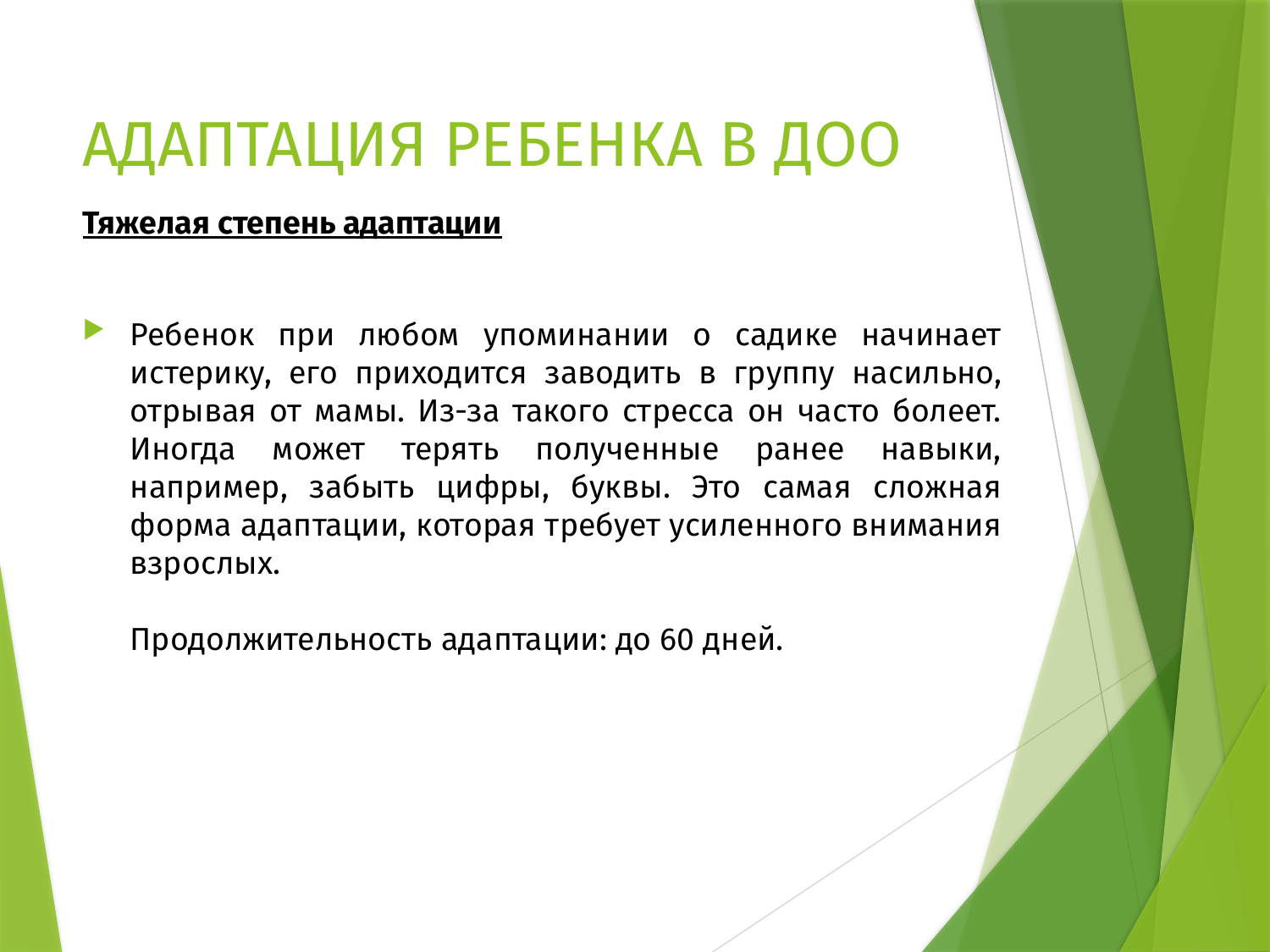

# АДАПТАЦИЯ РЕБЕНКА В ДОО
Тяжелая степень адаптации

Ребенок при любом упоминании о садике начинает истерику, его приходится заводить в группу насильно, отрывая от мамы. Из-за такого стресса он часто болеет. Иногда может терять полученные ранее навыки, например, забыть цифры, буквы. Это самая сложная форма адаптации, которая требует усиленного внимания взрослых.
Продолжительность адаптации: до 60 дней.